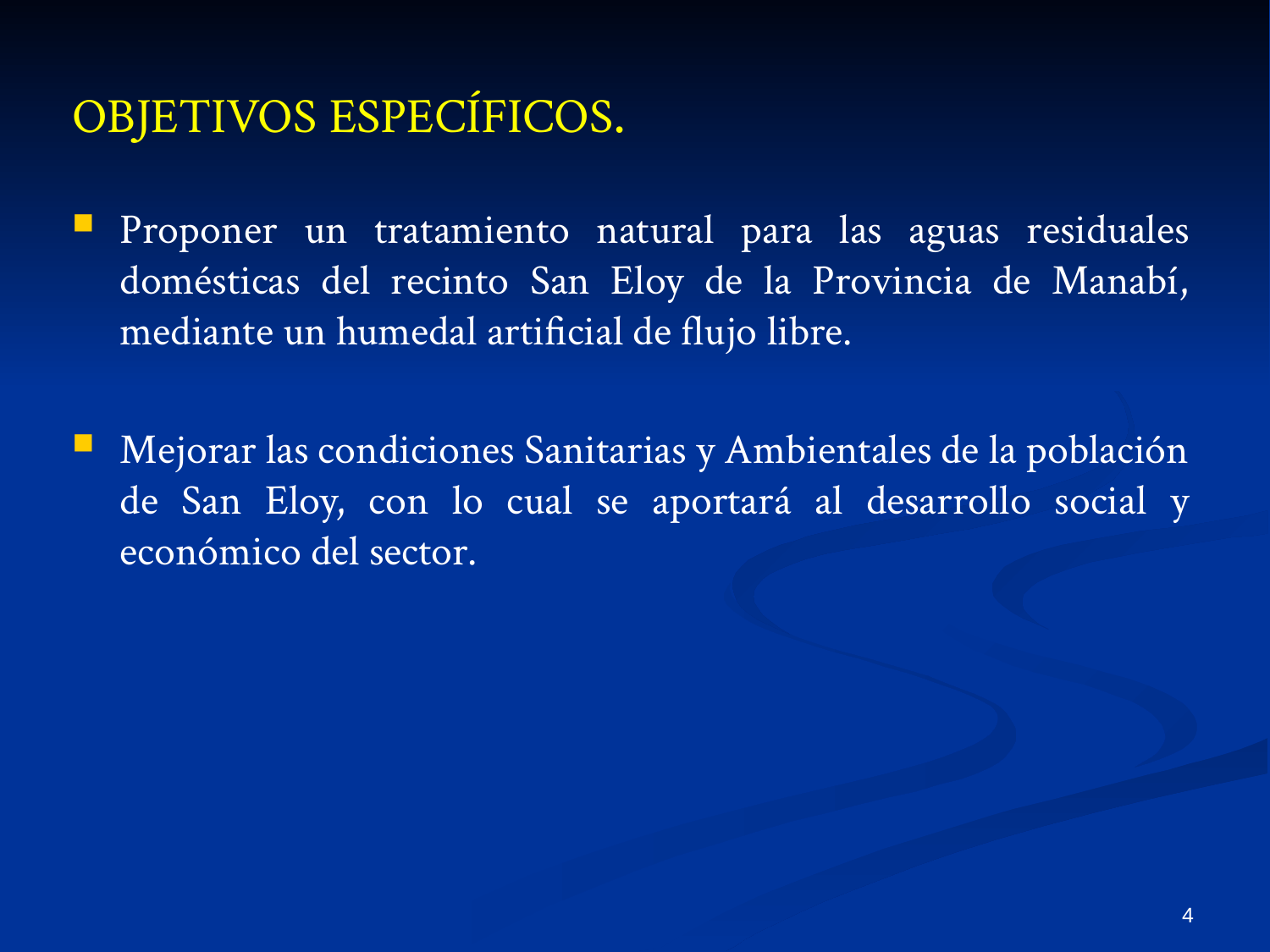

OBJETIVOS ESPECÍFICOS.

Proponer un tratamiento natural para las aguas residuales domésticas del recinto San Eloy de la Provincia de Manabí, mediante un humedal artificial de flujo libre.

Mejorar las condiciones Sanitarias y Ambientales de la población de San Eloy, con lo cual se aportará al desarrollo social y económico del sector.

4